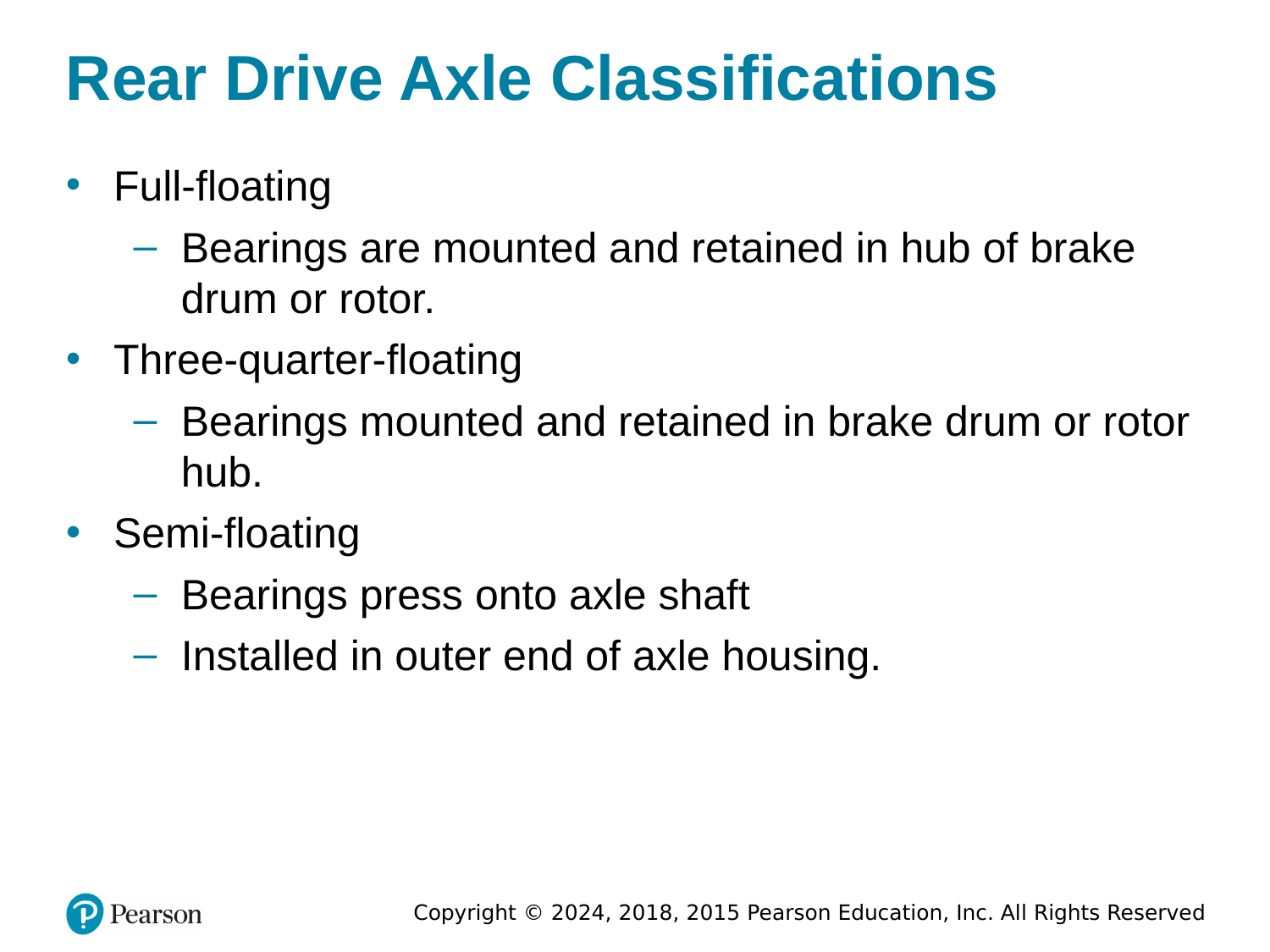

# Rear Drive Axle Classifications
Full-floating
Bearings are mounted and retained in hub of brake drum or rotor.
Three-quarter-floating
Bearings mounted and retained in brake drum or rotor hub.
Semi-floating
Bearings press onto axle shaft
Installed in outer end of axle housing.